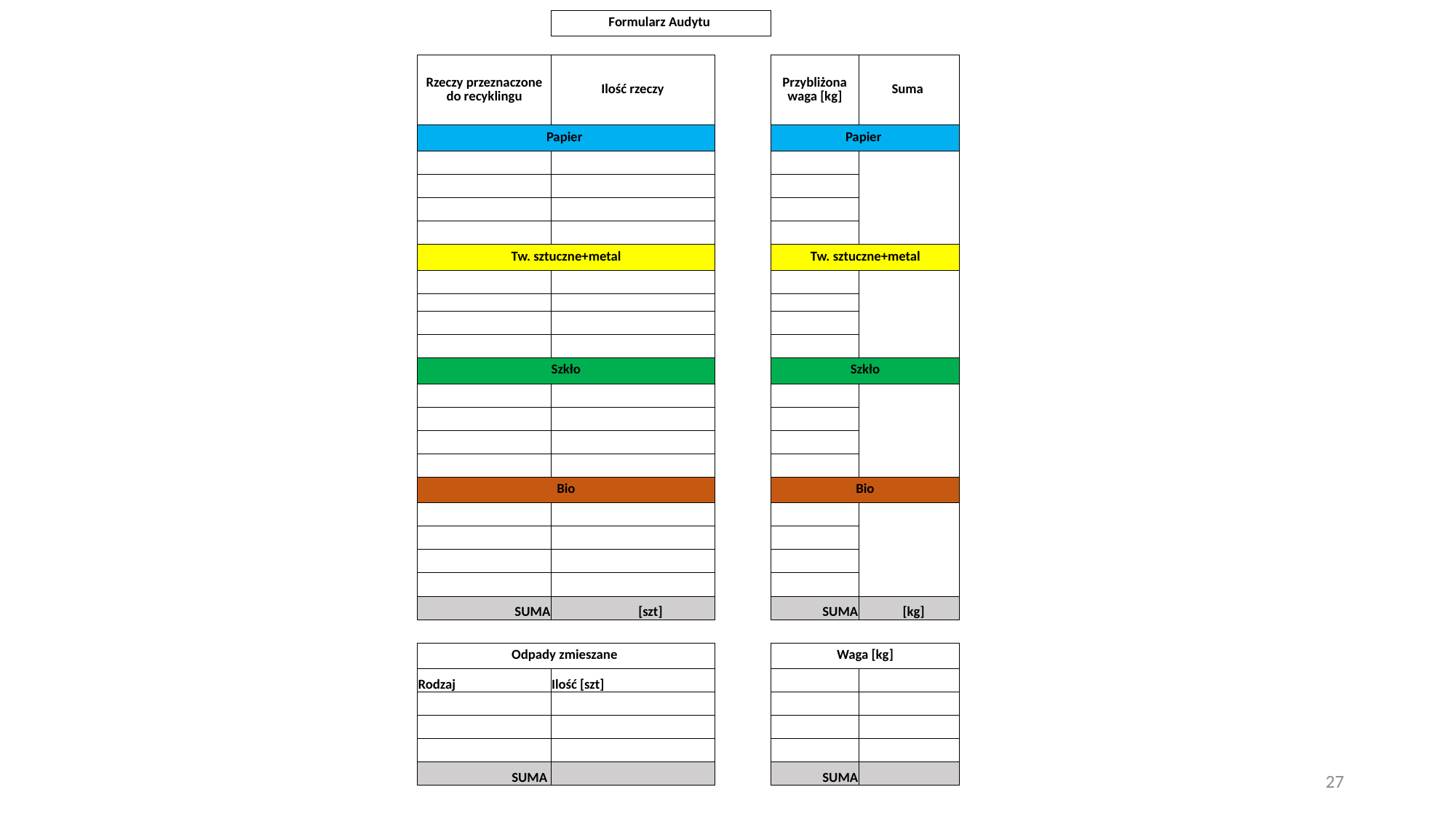

|  | Formularz Audytu |  |  |  |
| --- | --- | --- | --- | --- |
|  |  |  |  |  |
| Rzeczy przeznaczone do recyklingu | Ilość rzeczy |  | Przybliżona waga [kg] | Suma |
| Papier |  |  | Papier |  |
|  |  |  |  |  |
|  |  |  |  |  |
|  |  |  |  |  |
|  |  |  |  |  |
| Tw. sztuczne+metal |  |  | Tw. sztuczne+metal |  |
|  |  |  |  |  |
|  |  |  |  |  |
|  |  |  |  |  |
|  |  |  |  |  |
| Szkło |  |  | Szkło |  |
|  |  |  |  |  |
|  |  |  |  |  |
|  |  |  |  |  |
|  |  |  |  |  |
| Bio |  |  | Bio |  |
|  |  |  |  |  |
|  |  |  |  |  |
|  |  |  |  |  |
|  |  |  |  |  |
| SUMA | [szt] |  | SUMA | [kg] |
|  |  |  |  |  |
| Odpady zmieszane |  |  | Waga [kg] |  |
| Rodzaj | Ilość [szt] |  |  |  |
|  |  |  |  |  |
|  |  |  |  |  |
|  |  |  |  |  |
| SUMA |  |  | SUMA |  |
27